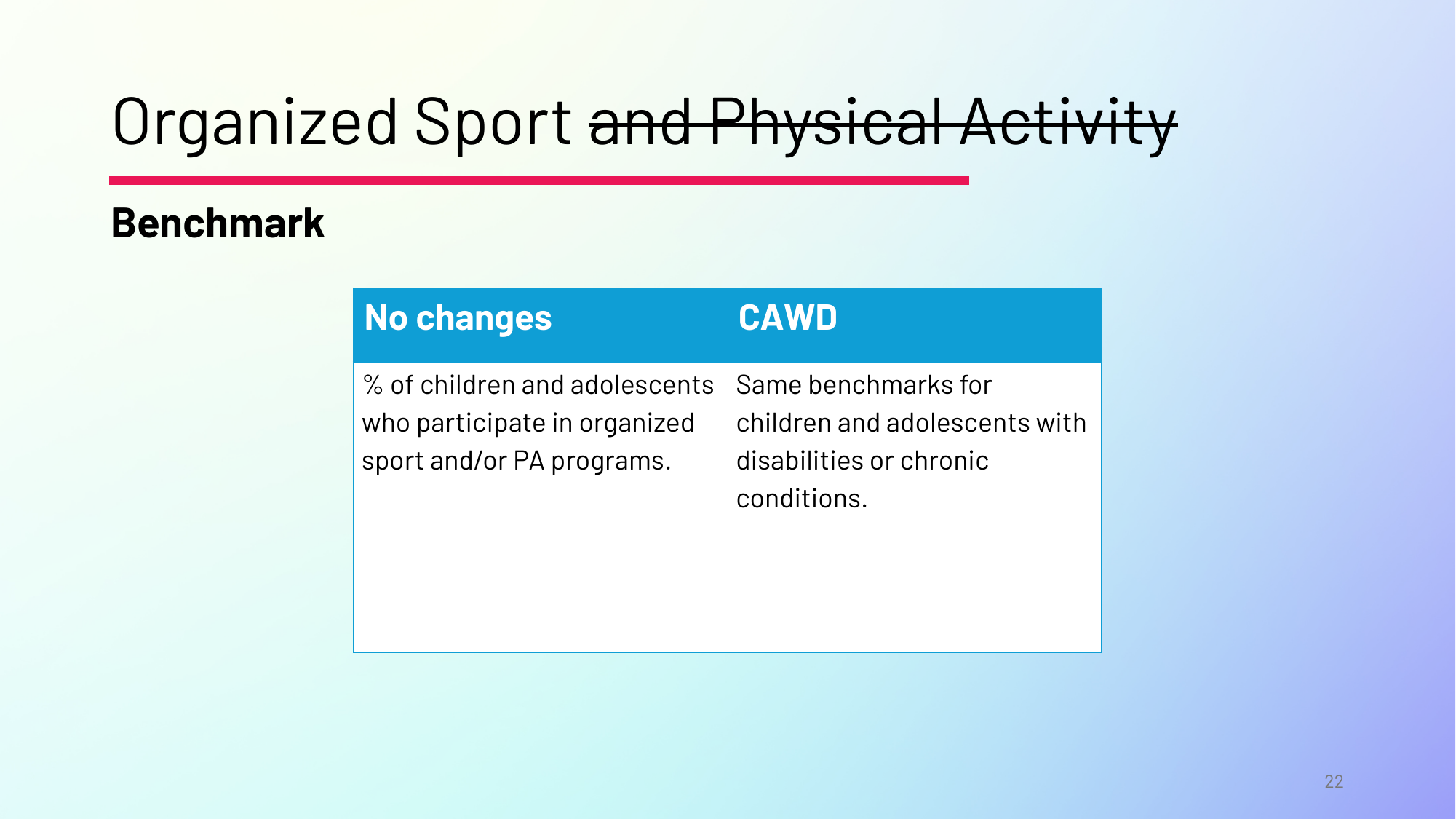

# Organized Sport and Physical Activity
Benchmark
| No changes | CAWD |
| --- | --- |
| % of children and adolescents who participate in organized sport and/or PA programs. | Same benchmarks for children and adolescents with disabilities or chronic conditions. |
22